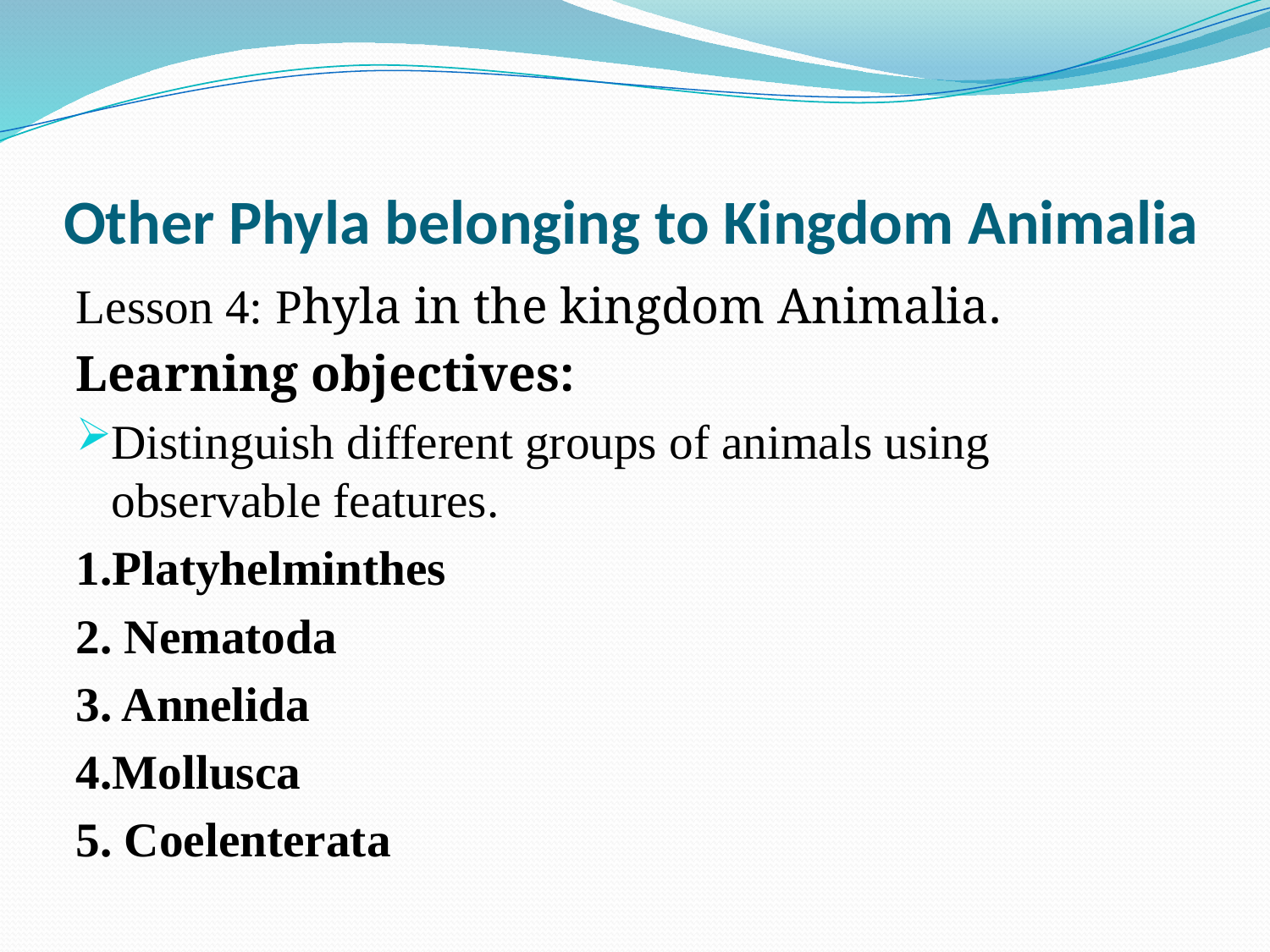

# Other Phyla belonging to Kingdom Animalia
Lesson 4: Phyla in the kingdom Animalia.
Learning objectives:
Distinguish different groups of animals using observable features.
1.Platyhelminthes
2. Nematoda
3. Annelida
4.Mollusca
5. Coelenterata